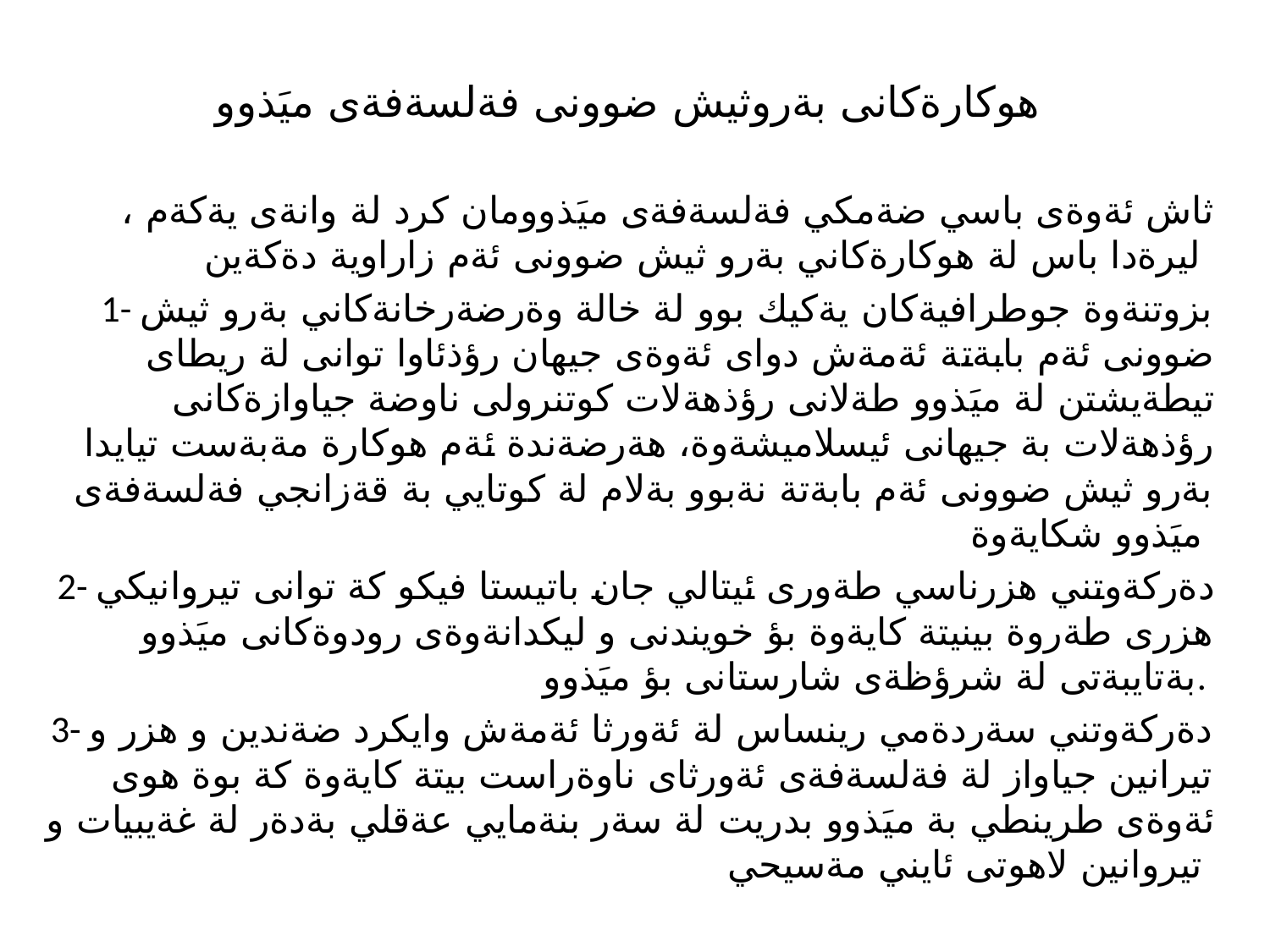

# هوكارةكانى بةروثيش ضوونى فةلسةفةى ميَذوو
ثاش ئةوةى باسي ضةمكي فةلسةفةى ميَذوومان كرد لة وانةى يةكةم ، ليرةدا باس لة هوكارةكاني بةرو ثيش ضوونى ئةم زاراوية دةكةين
1- بزوتنةوة جوطرافيةكان يةكيك بوو لة خالة وةرضةرخانةكاني بةرو ثيش ضوونى ئةم بابةتة ئةمةش دواى ئةوةى جيهان رؤذئاوا توانى لة ريطاى تيطةيشتن لة ميَذوو طةلانى رؤذهةلات كوتنرولى ناوضة جياوازةكانى رؤذهةلات بة جيهانى ئيسلاميشةوة، هةرضةندة ئةم هوكارة مةبةست تيايدا بةرو ثيش ضوونى ئةم بابةتة نةبوو بةلام لة كوتايي بة قةزانجي فةلسةفةى ميَذوو شكايةوة
2- دةركةوتني هزرناسي طةورى ئيتالي جان باتيستا فيكو كة توانى تيروانيكي هزرى طةروة بينيتة كايةوة بؤ خويندنى و ليكدانةوةى رودوةكانى ميَذوو بةتايبةتى لة شرؤظةى شارستانى بؤ ميَذوو.
3- دةركةوتني سةردةمي رينساس لة ئةورثا ئةمةش وايكرد ضةندين و هزر و تيرانين جياواز لة فةلسةفةى ئةورثاى ناوةراست بيتة كايةوة كة بوة هوى ئةوةى طرينطي بة ميَذوو بدريت لة سةر بنةمايي عةقلي بةدةر لة غةيبيات و تيروانين لاهوتى ئايني مةسيحي